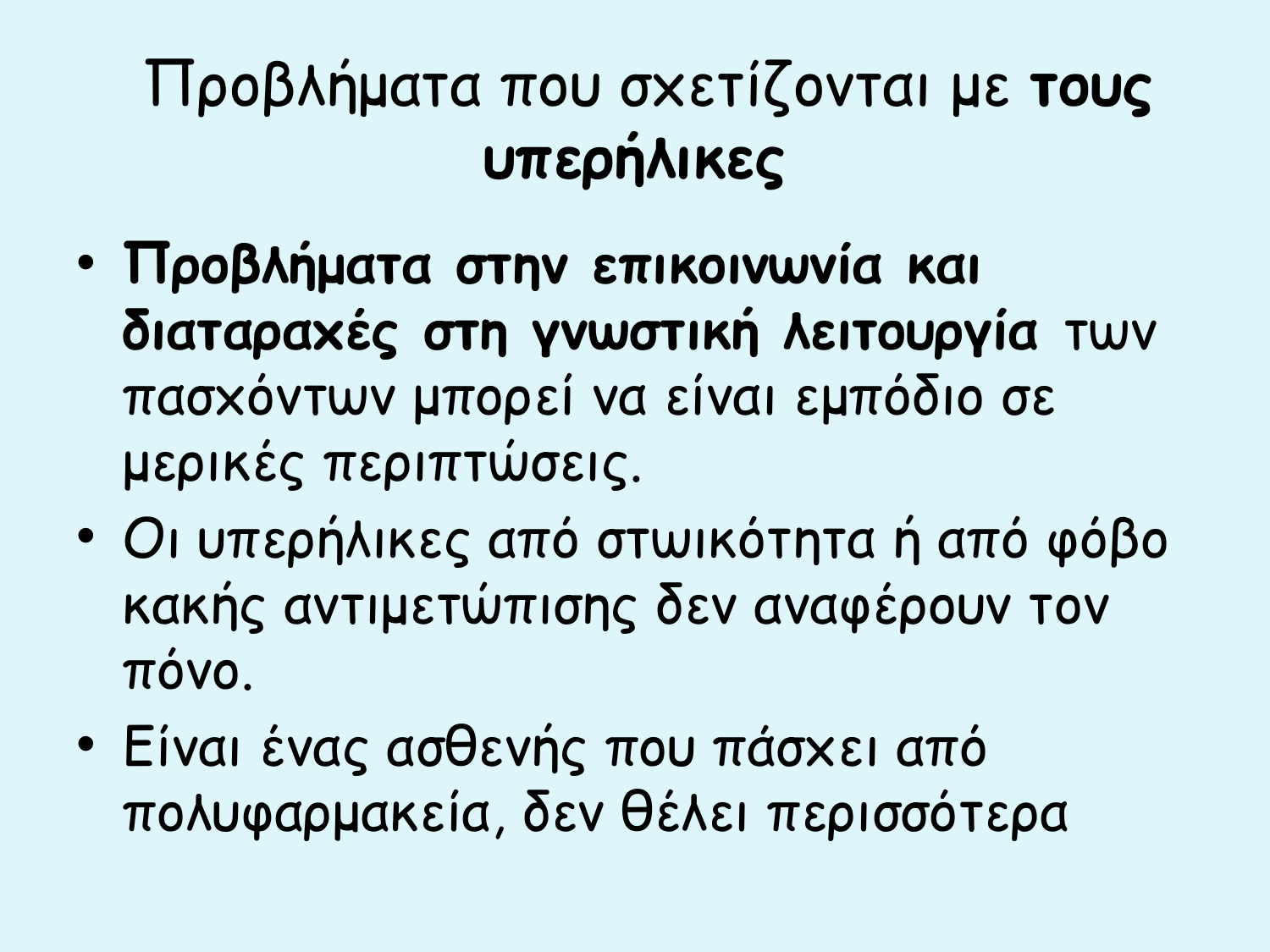

# Προβλήματα που σχετίζονται με τους υπερήλικες
Προβλήματα στην επικοινωνία και διαταραχές στη γνωστική λειτουργία των πασχόντων μπορεί να είναι εμπόδιο σε μερικές περιπτώσεις.
Οι υπερήλικες από στωικότητα ή από φόβο κακής αντιμετώπισης δεν αναφέρουν τον πόνο.
Είναι ένας ασθενής που πάσχει από πολυφαρμακεία, δεν θέλει περισσότερα